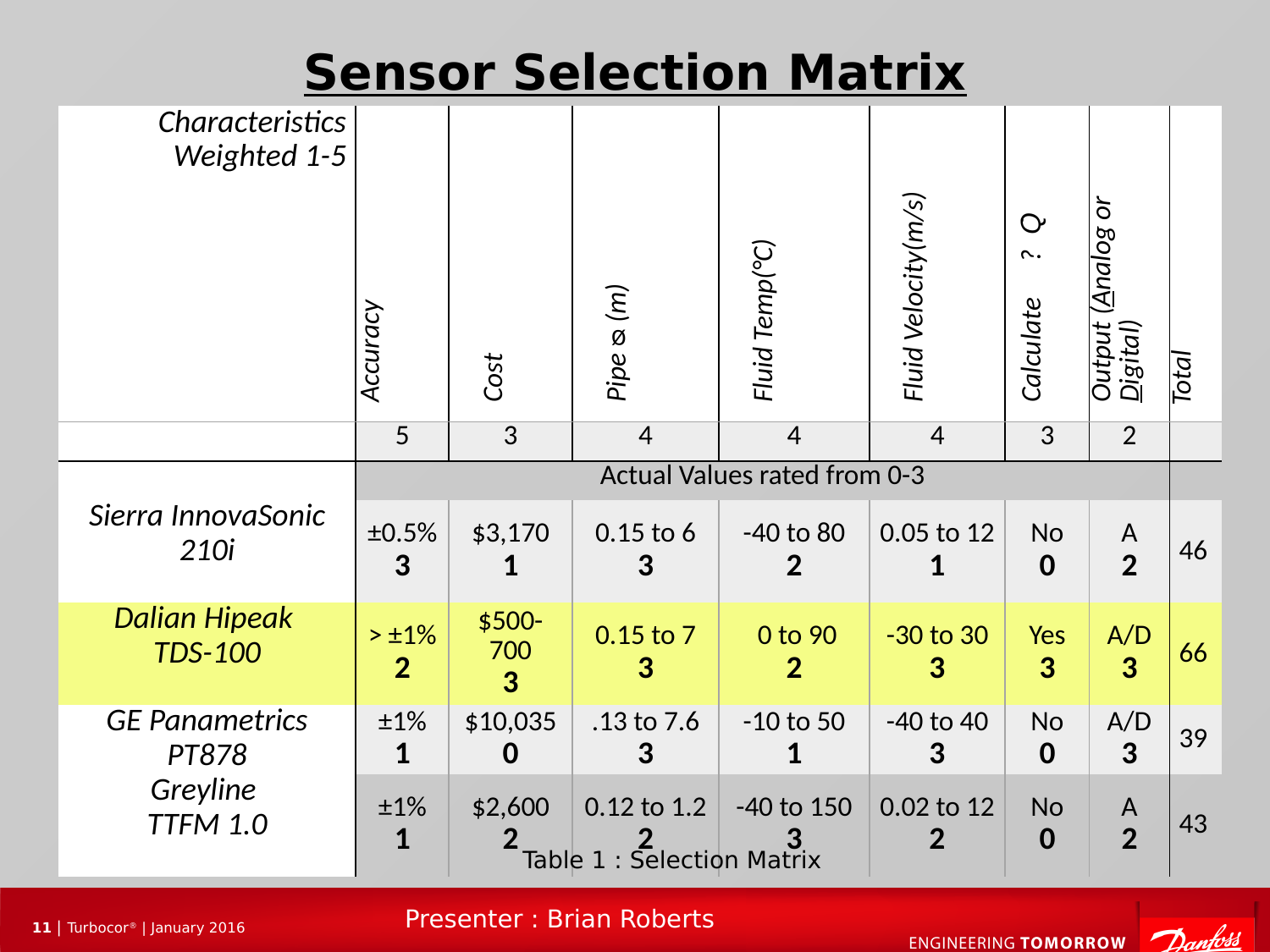

# Sensor Selection Matrix
| Characteristics Weighted 1-5 | Accuracy | Cost | Pipe ᴓ (m) | Fluid Temp(°C) | Fluid Velocity(m/s) | Calculate Q̇ ? | Output (Analog or Digital) | Total |
| --- | --- | --- | --- | --- | --- | --- | --- | --- |
|  | 5 | 3 | 4 | 4 | 4 | 3 | 2 |  |
|  | Actual Values rated from 0-3 |  |  |  |  |  |  |  |
| Sierra InnovaSonic 210i | ±0.5% 3 | $3,170 1 | 0.15 to 6 3 | -40 to 80 2 | 0.05 to 12 1 | No 0 | A 2 | 46 |
| Dalian Hipeak TDS-100 | > ±1% 2 | $500-700 3 | 0.15 to 7 3 | 0 to 90 2 | -30 to 30 3 | Yes 3 | A/D 3 | 66 |
| GE Panametrics PT878 | ±1% 1 | $10,035 0 | .13 to 7.6 3 | -10 to 50 1 | -40 to 40 3 | No 0 | A/D 3 | 39 |
| Greyline TTFM 1.0 | ±1% 1 | $2,600 2 | 0.12 to 1.2 2 | -40 to 150 3 | 0.02 to 12 2 | No 0 | A 2 | 43 |
Table 1 : Selection Matrix
Presenter : Brian Roberts